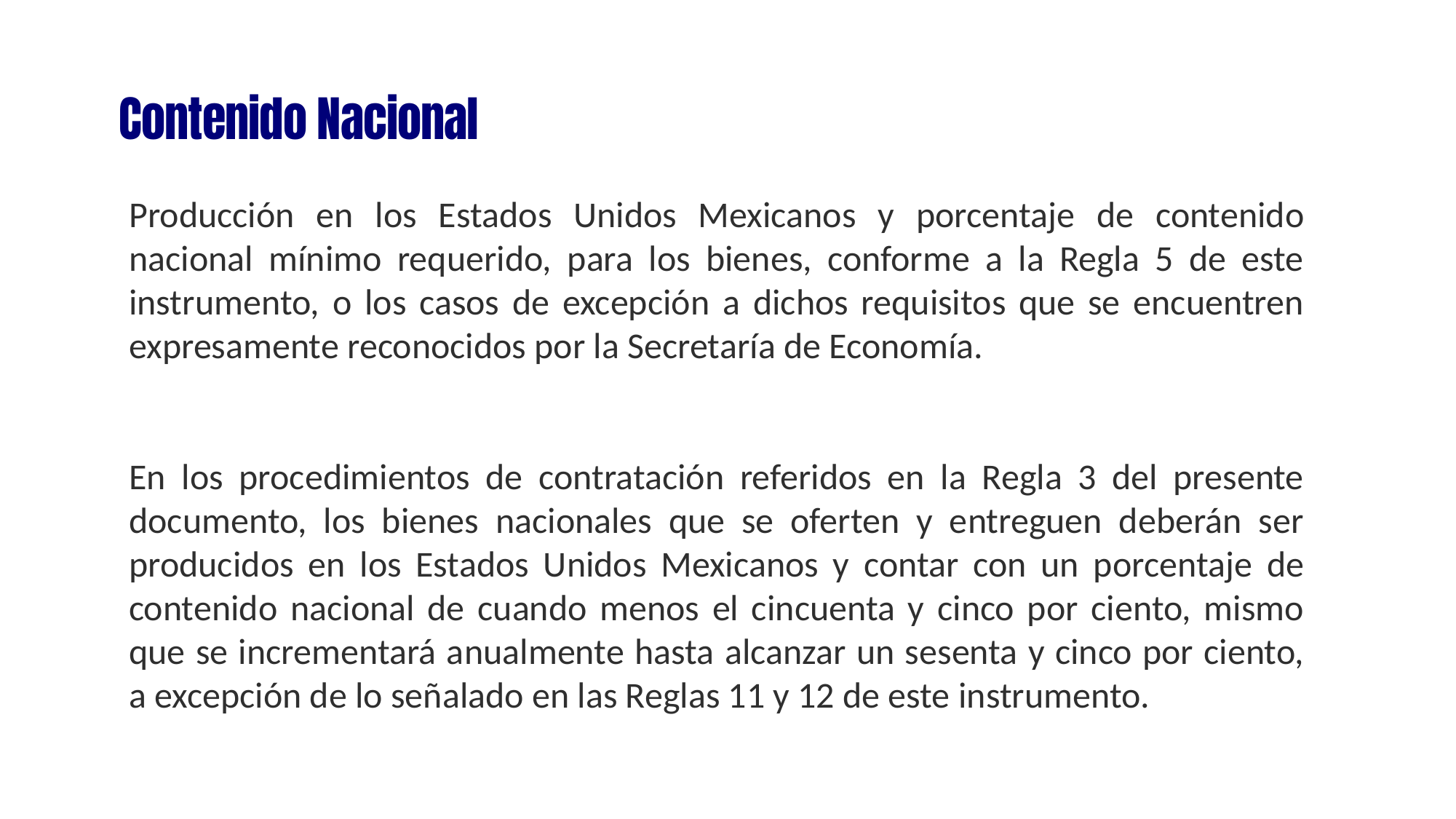

Contenido Nacional
Producción en los Estados Unidos Mexicanos y porcentaje de contenido nacional mínimo requerido, para los bienes, conforme a la Regla 5 de este instrumento, o los casos de excepción a dichos requisitos que se encuentren expresamente reconocidos por la Secretaría de Economía.

En los procedimientos de contratación referidos en la Regla 3 del presente documento, los bienes nacionales que se oferten y entreguen deberán ser producidos en los Estados Unidos Mexicanos y contar con un porcentaje de contenido nacional de cuando menos el cincuenta y cinco por ciento, mismo que se incrementará anualmente hasta alcanzar un sesenta y cinco por ciento, a excepción de lo señalado en las Reglas 11 y 12 de este instrumento.